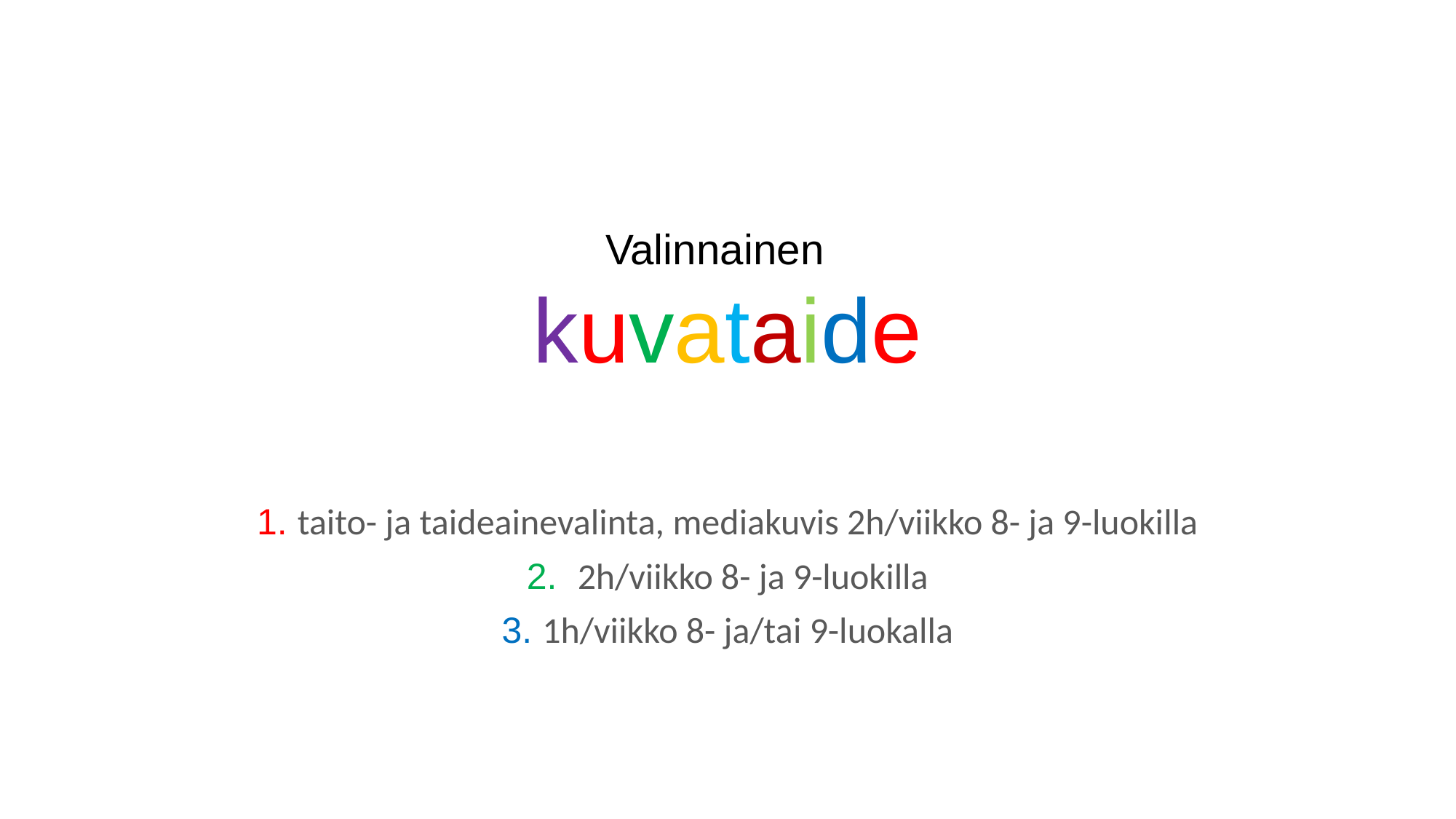

# Valinnainen kuvataide
1. taito- ja taideainevalinta, mediakuvis 2h/viikko 8- ja 9-luokilla
2.  2h/viikko 8- ja 9-luokilla
3. 1h/viikko 8- ja/tai 9-luokalla